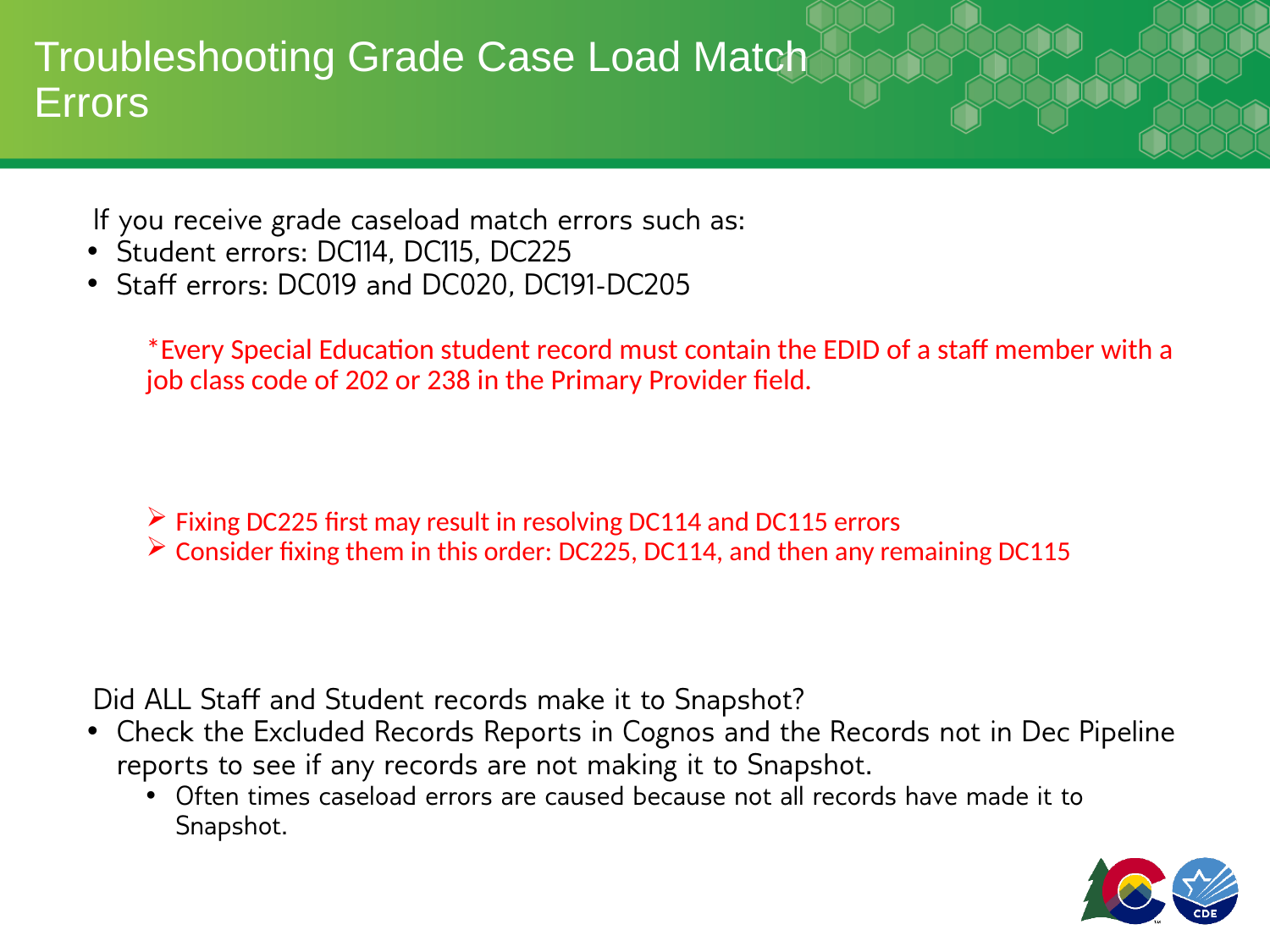

# Troubleshooting Grade Case Load Match Errors
If you receive grade caseload match errors such as:
Student errors: DC114, DC115, DC225
Staff errors: DC019 and DC020, DC191-DC205

*Every Special Education student record must contain the EDID of a staff member with a job class code of 202 or 238 in the Primary Provider field.

Fixing DC225 first may result in resolving DC114 and DC115 errors
Consider fixing them in this order: DC225, DC114, and then any remaining DC115

Did ALL Staff and Student records make it to Snapshot?
Check the Excluded Records Reports in Cognos and the Records not in Dec Pipeline reports to see if any records are not making it to Snapshot.
Often times caseload errors are caused because not all records have made it to Snapshot.